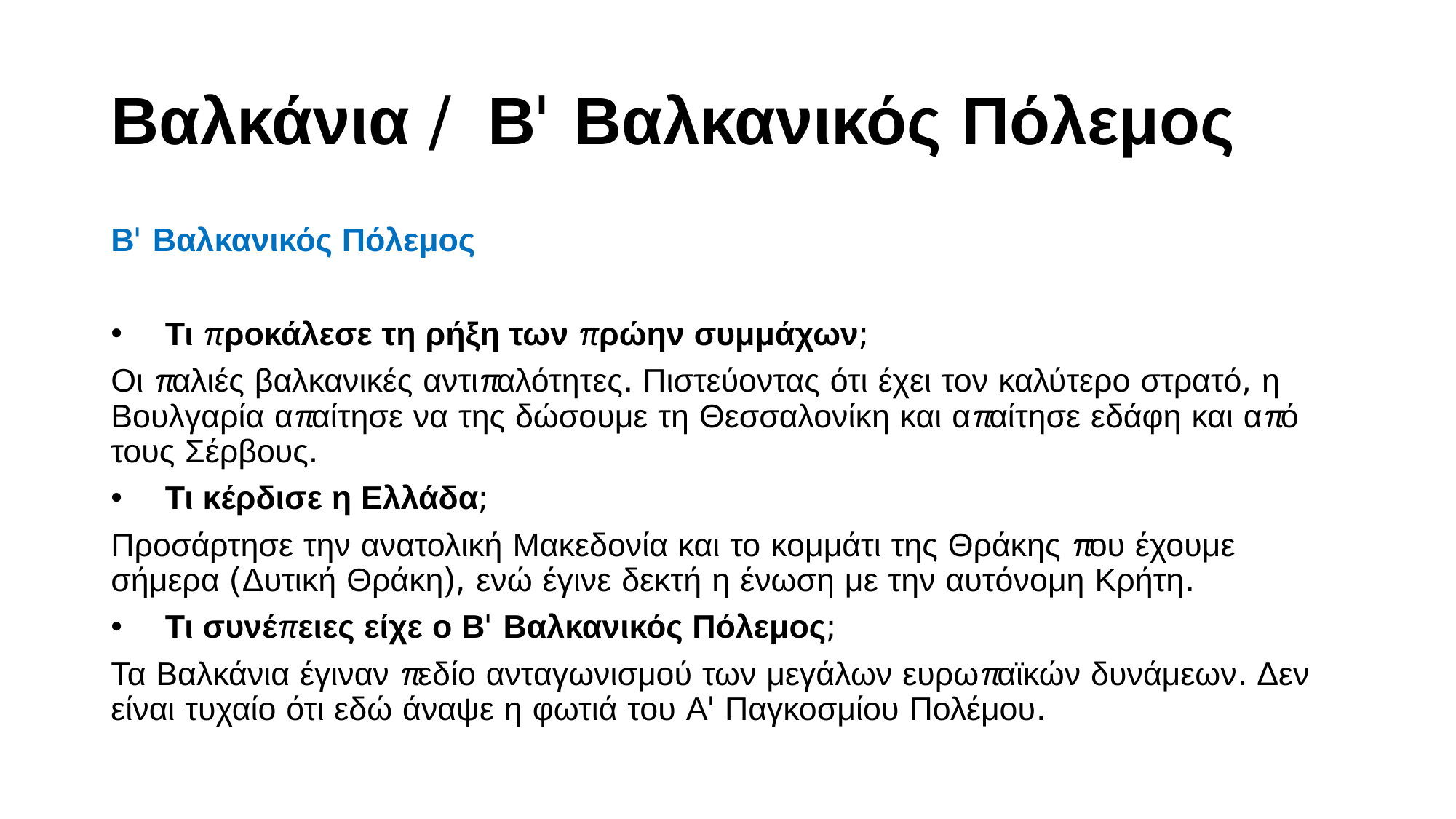

# Βαλκάνια / Β' Βαλκανικός Πόλεμος
Β' Βαλκανικός Πόλεμος

Τι προκάλεσε τη ρήξη των πρώην συμμάχων;
Οι παλιές βαλκανικές αντιπαλότητες. Πιστεύοντας ότι έχει τον καλύτερο στρατό, η Βουλγαρία απαίτησε να της δώσουμε τη Θεσσαλονίκη και απαίτησε εδάφη και από τους Σέρβους.
Τι κέρδισε η Ελλάδα;
Προσάρτησε την ανατολική Μακεδονία και το κομμάτι της Θράκης που έχουμε σήμερα (Δυτική Θράκη), ενώ έγινε δεκτή η ένωση με την αυτόνομη Κρήτη.
Τι συνέπειες είχε ο Β' Βαλκανικός Πόλεμος;
Τα Βαλκάνια έγιναν πεδίο ανταγωνισμού των μεγάλων ευρωπαϊκών δυνάμεων. Δεν είναι τυχαίο ότι εδώ άναψε η φωτιά του Α' Παγκοσμίου Πολέμου.